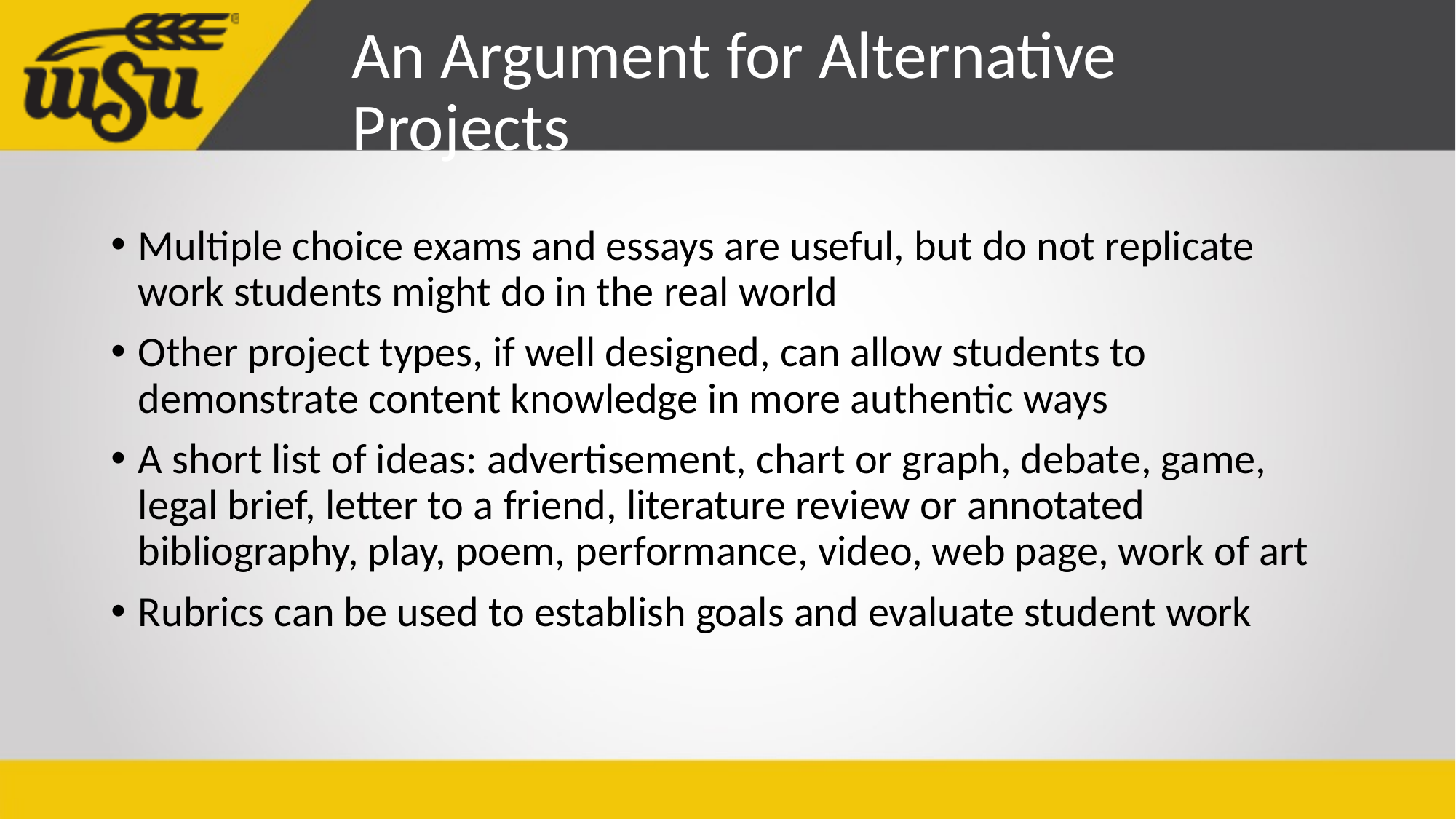

# An Argument for Alternative Projects
Multiple choice exams and essays are useful, but do not replicate work students might do in the real world
Other project types, if well designed, can allow students to demonstrate content knowledge in more authentic ways
A short list of ideas: advertisement, chart or graph, debate, game, legal brief, letter to a friend, literature review or annotated bibliography, play, poem, performance, video, web page, work of art
Rubrics can be used to establish goals and evaluate student work